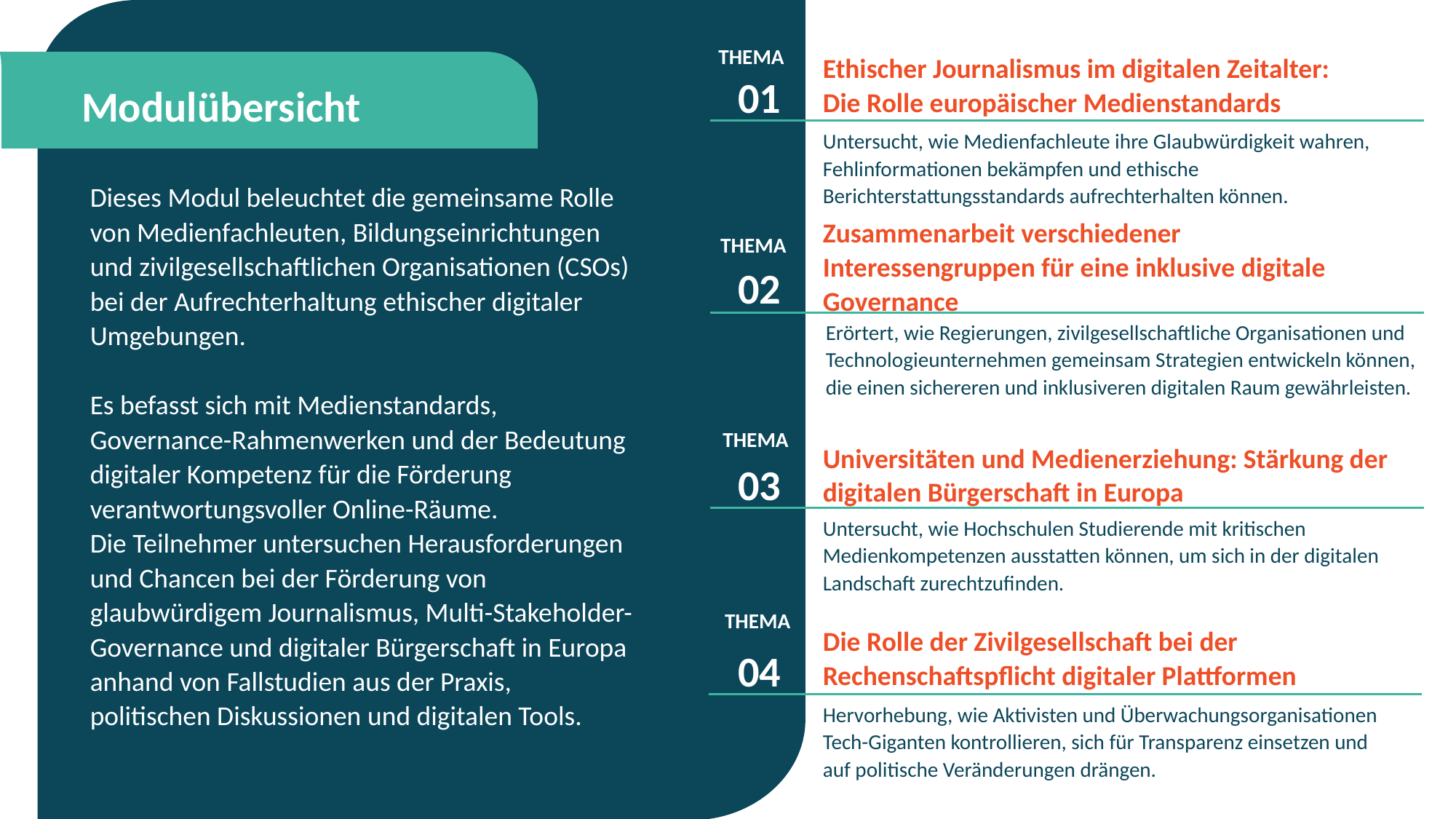

THEMA
01
Ethischer Journalismus im digitalen Zeitalter: Die Rolle europäischer Medienstandards
Modulübersicht
Untersucht, wie Medienfachleute ihre Glaubwürdigkeit wahren, Fehlinformationen bekämpfen und ethische Berichterstattungsstandards aufrechterhalten können.
Dieses Modul beleuchtet die gemeinsame Rolle von Medienfachleuten, Bildungseinrichtungen und zivilgesellschaftlichen Organisationen (CSOs) bei der Aufrechterhaltung ethischer digitaler Umgebungen.

Es befasst sich mit Medienstandards, Governance-Rahmenwerken und der Bedeutung digitaler Kompetenz für die Förderung verantwortungsvoller Online-Räume.
Die Teilnehmer untersuchen Herausforderungen und Chancen bei der Förderung von glaubwürdigem Journalismus, Multi-Stakeholder-Governance und digitaler Bürgerschaft in Europa anhand von Fallstudien aus der Praxis, politischen Diskussionen und digitalen Tools.

Zusammenarbeit verschiedener Interessengruppen für eine inklusive digitale Governance
THEMA
02
Erörtert, wie Regierungen, zivilgesellschaftliche Organisationen und Technologieunternehmen gemeinsam Strategien entwickeln können, die einen sichereren und inklusiveren digitalen Raum gewährleisten.

THEMA
03
Universitäten und Medienerziehung: Stärkung der digitalen Bürgerschaft in Europa
Untersucht, wie Hochschulen Studierende mit kritischen Medienkompetenzen ausstatten können, um sich in der digitalen Landschaft zurechtzufinden.
THEMA
Die Rolle der Zivilgesellschaft bei der Rechenschaftspflicht digitaler Plattformen
04
Hervorhebung, wie Aktivisten und Überwachungsorganisationen Tech-Giganten kontrollieren, sich für Transparenz einsetzen und auf politische Veränderungen drängen.